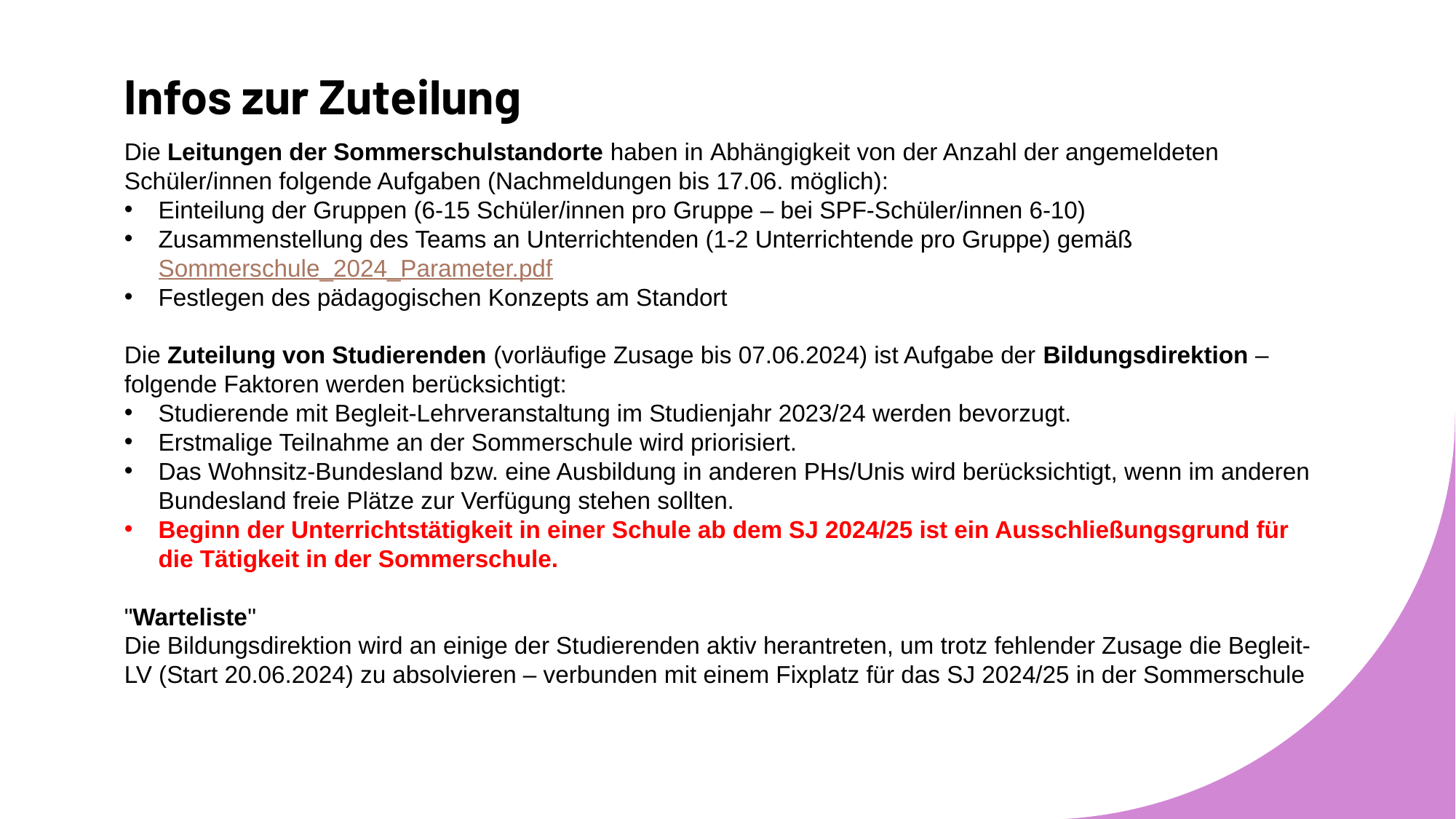

# Infos zur Zuteilung
Die Leitungen der Sommerschulstandorte haben in Abhängigkeit von der Anzahl der angemeldeten Schüler/innen folgende Aufgaben (Nachmeldungen bis 17.06. möglich):
Einteilung der Gruppen (6-15 Schüler/innen pro Gruppe – bei SPF-Schüler/innen 6-10)
Zusammenstellung des Teams an Unterrichtenden (1-2 Unterrichtende pro Gruppe) gemäß Sommerschule_2024_Parameter.pdf
Festlegen des pädagogischen Konzepts am Standort

Die Zuteilung von Studierenden (vorläufige Zusage bis 07.06.2024) ist Aufgabe der Bildungsdirektion – folgende Faktoren werden berücksichtigt:
Studierende mit Begleit-Lehrveranstaltung im Studienjahr 2023/24 werden bevorzugt.
Erstmalige Teilnahme an der Sommerschule wird priorisiert.
Das Wohnsitz-Bundesland bzw. eine Ausbildung in anderen PHs/Unis wird berücksichtigt, wenn im anderen Bundesland freie Plätze zur Verfügung stehen sollten.
Beginn der Unterrichtstätigkeit in einer Schule ab dem SJ 2024/25 ist ein Ausschließungsgrund für die Tätigkeit in der Sommerschule.

"Warteliste"
Die Bildungsdirektion wird an einige der Studierenden aktiv herantreten, um trotz fehlender Zusage die Begleit-LV (Start 20.06.2024) zu absolvieren – verbunden mit einem Fixplatz für das SJ 2024/25 in der Sommerschule